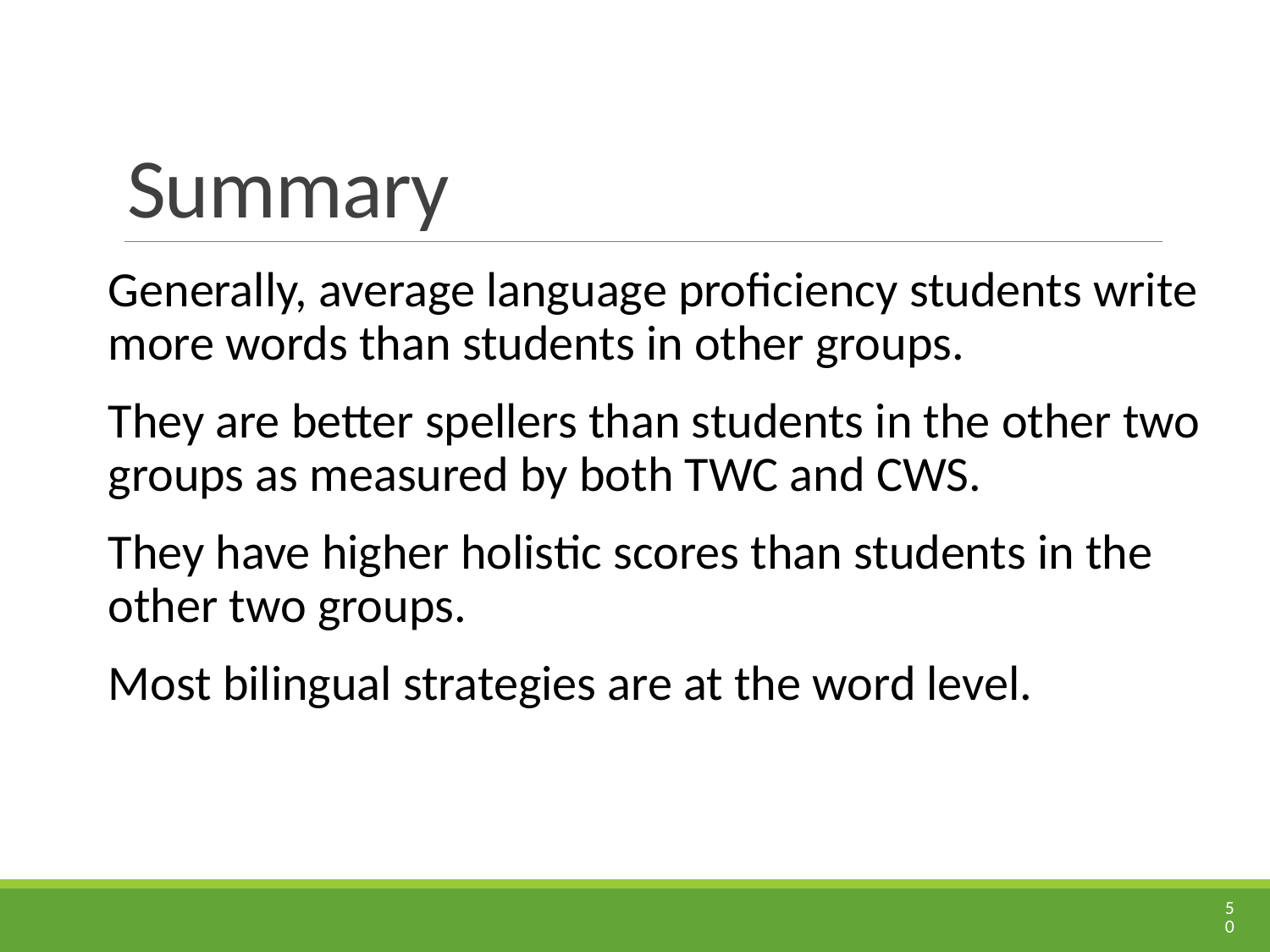

# Summary
Generally, average language proficiency students write more words than students in other groups.
They are better spellers than students in the other two groups as measured by both TWC and CWS.
They have higher holistic scores than students in the other two groups.
Most bilingual strategies are at the word level.

50